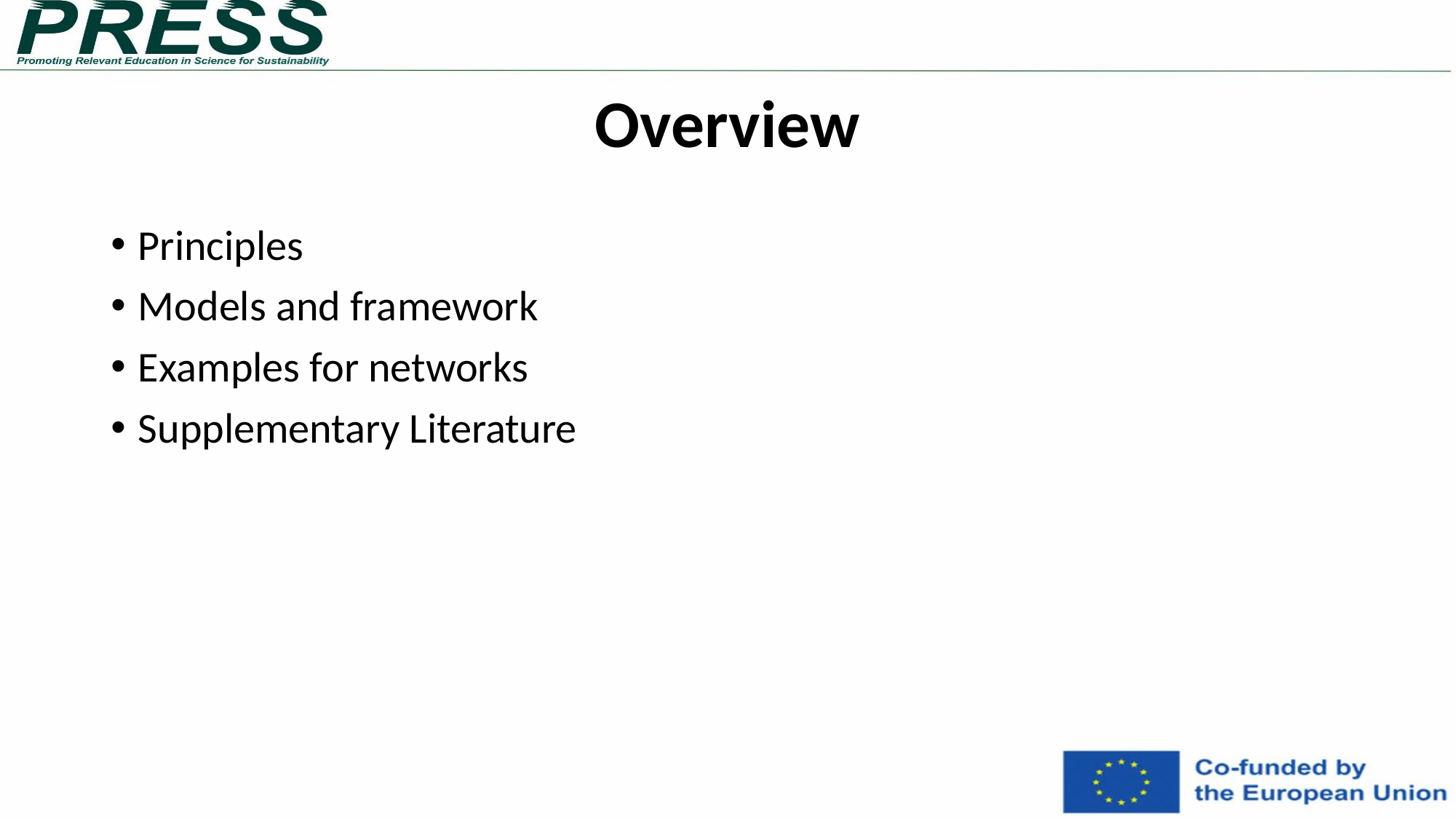

# Overview
Principles
Models and framework
Examples for networks
Supplementary Literature